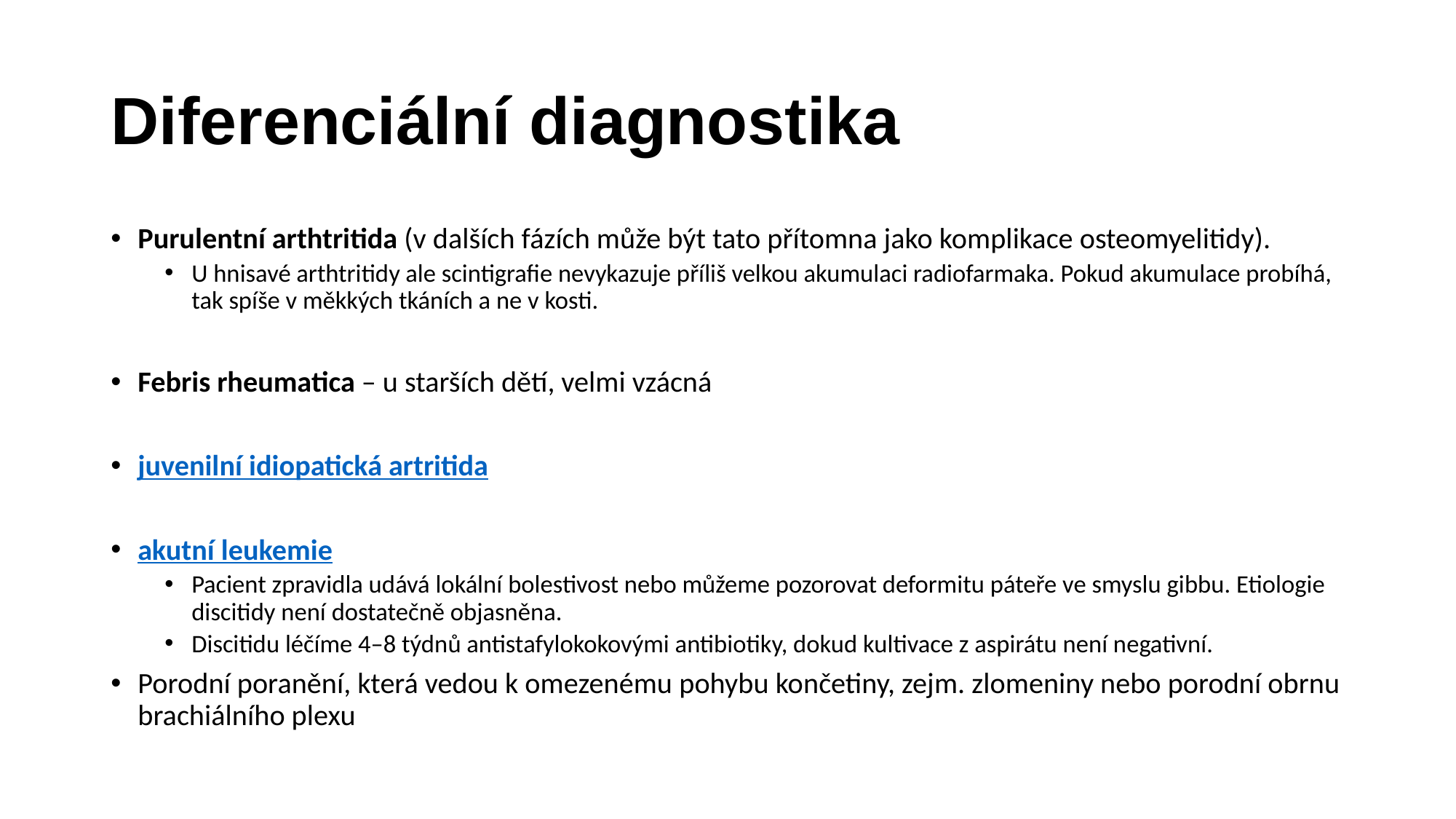

# Diferenciální diagnostika
Purulentní arthtritida (v dalších fázích může být tato přítomna jako komplikace osteomyelitidy).
U hnisavé arthtritidy ale scintigrafie nevykazuje příliš velkou akumulaci radiofarmaka. Pokud akumulace probíhá, tak spíše v měkkých tkáních a ne v kosti.

Febris rheumatica – u starších dětí, velmi vzácná

juvenilní idiopatická artritida

akutní leukemie
Pacient zpravidla udává lokální bolestivost nebo můžeme pozorovat deformitu páteře ve smyslu gibbu. Etiologie discitidy není dostatečně objasněna.
Discitidu léčíme 4–8 týdnů antistafylokokovými antibiotiky, dokud kultivace z aspirátu není negativní.
Porodní poranění, která vedou k omezenému pohybu končetiny, zejm. zlomeniny nebo porodní obrnu brachiálního plexu